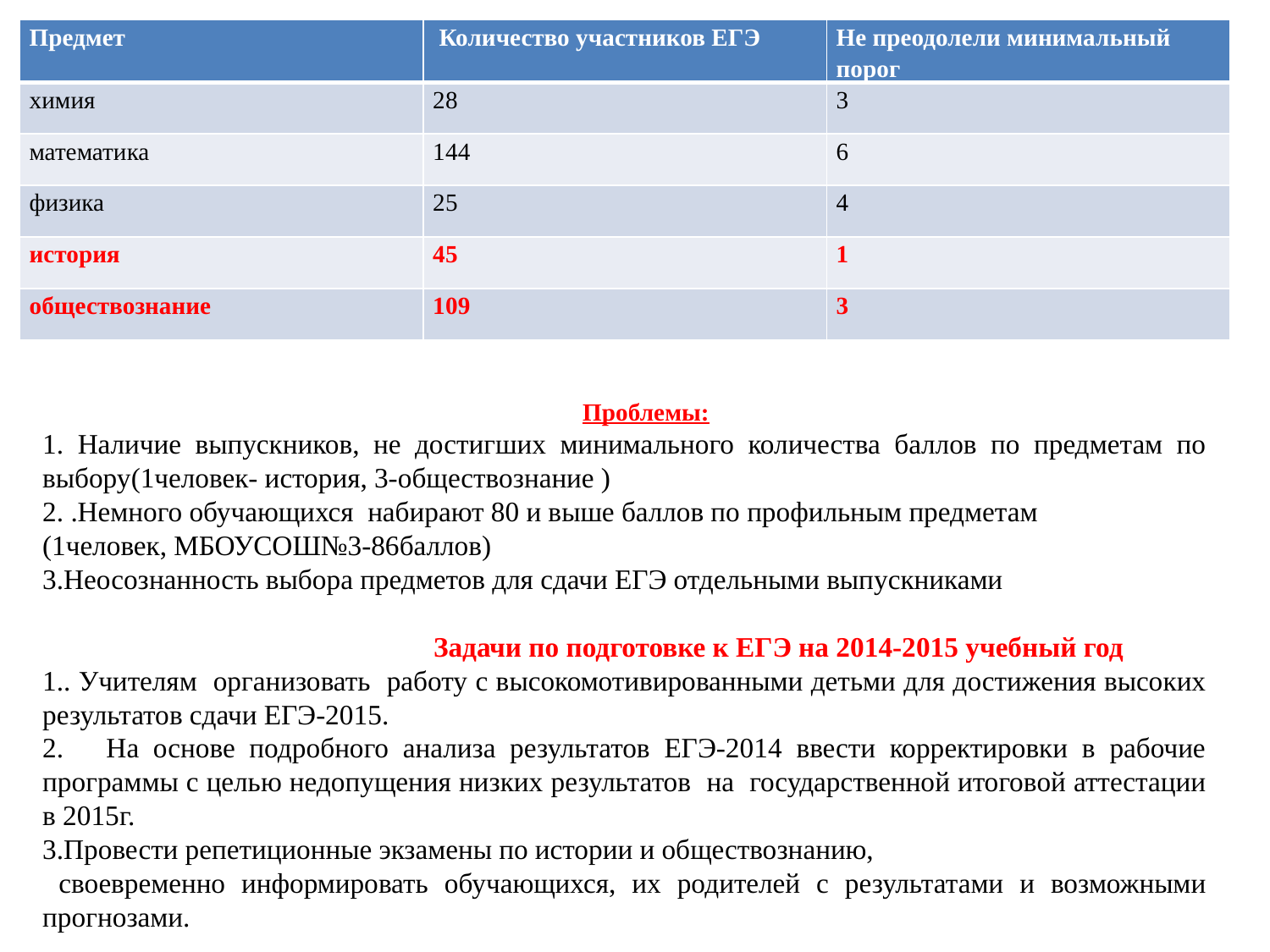

| Предмет | Количество участников ЕГЭ | Не преодолели минимальный порог |
| --- | --- | --- |
| химия | 28 | 3 |
| математика | 144 | 6 |
| физика | 25 | 4 |
| история | 45 | 1 |
| обществознание | 109 | 3 |
                                                                                        Проблемы:
1. Наличие выпускников, не достигших минимального количества баллов по предметам по выбору(1человек- история, 3-обществознание )
2. .Немного обучающихся  набирают 80 и выше баллов по профильным предметам
(1человек, МБОУСОШ№3-86баллов)
3.Неосознанность выбора предметов для сдачи ЕГЭ отдельными выпускниками

                                                        Задачи по подготовке к ЕГЭ на 2014-2015 учебный год
1.. Учителям  организовать  работу с высокомотивированными детьми для достижения высоких результатов сдачи ЕГЭ-2015.
2.   На основе подробного анализа результатов ЕГЭ-2014 ввести корректировки в рабочие программы с целью недопущения низких результатов  на  государственной итоговой аттестации в 2015г.
3.Провести репетиционные экзамены по истории и обществознанию,
 своевременно информировать обучающихся, их родителей с результатами и возможными прогнозами.